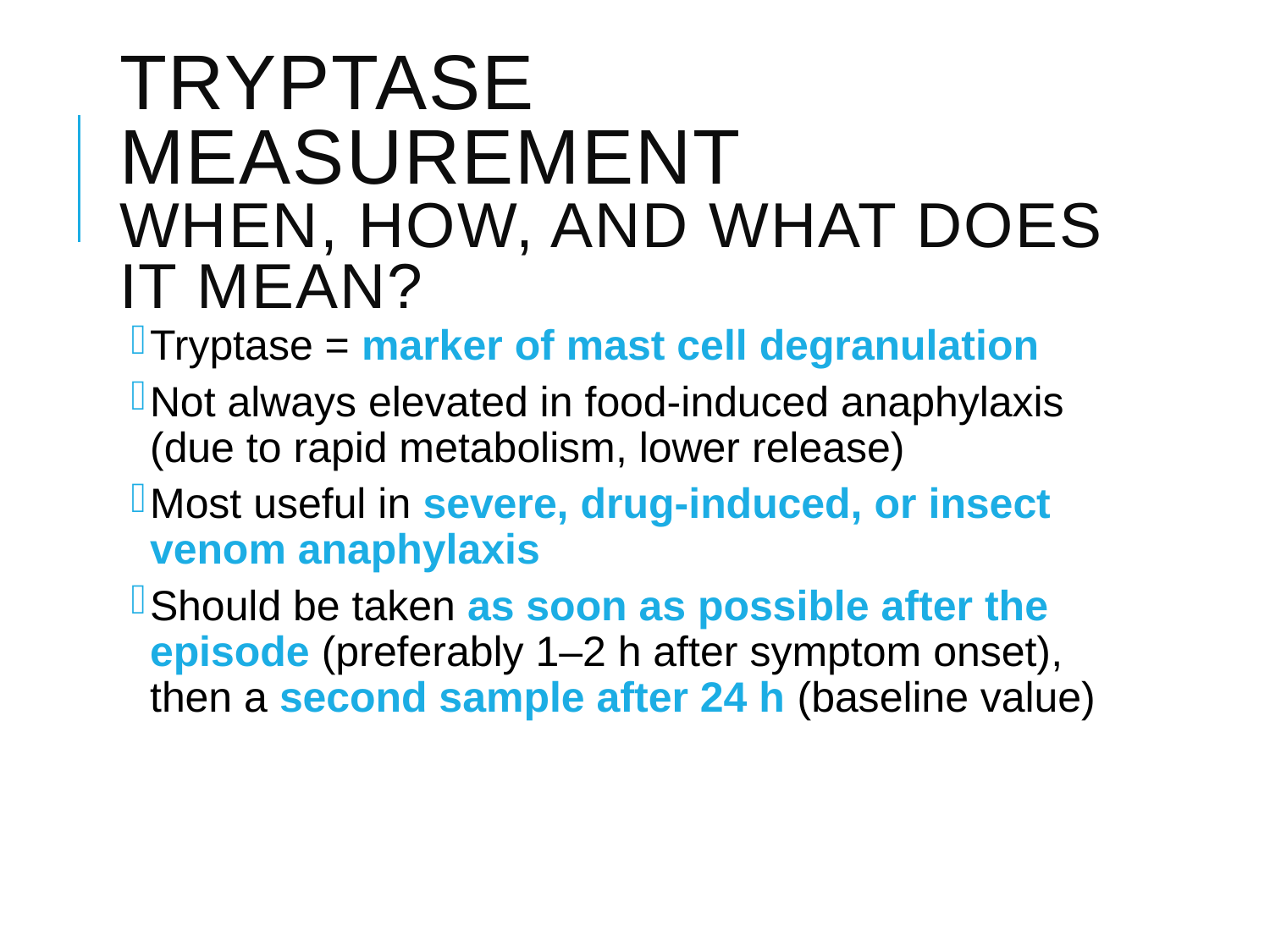

# Tryptase Measurement When, how, and what does it mean?
Tryptase = marker of mast cell degranulation
Not always elevated in food-induced anaphylaxis (due to rapid metabolism, lower release)
Most useful in severe, drug-induced, or insect venom anaphylaxis
Should be taken as soon as possible after the episode (preferably 1–2 h after symptom onset), then a second sample after 24 h (baseline value)